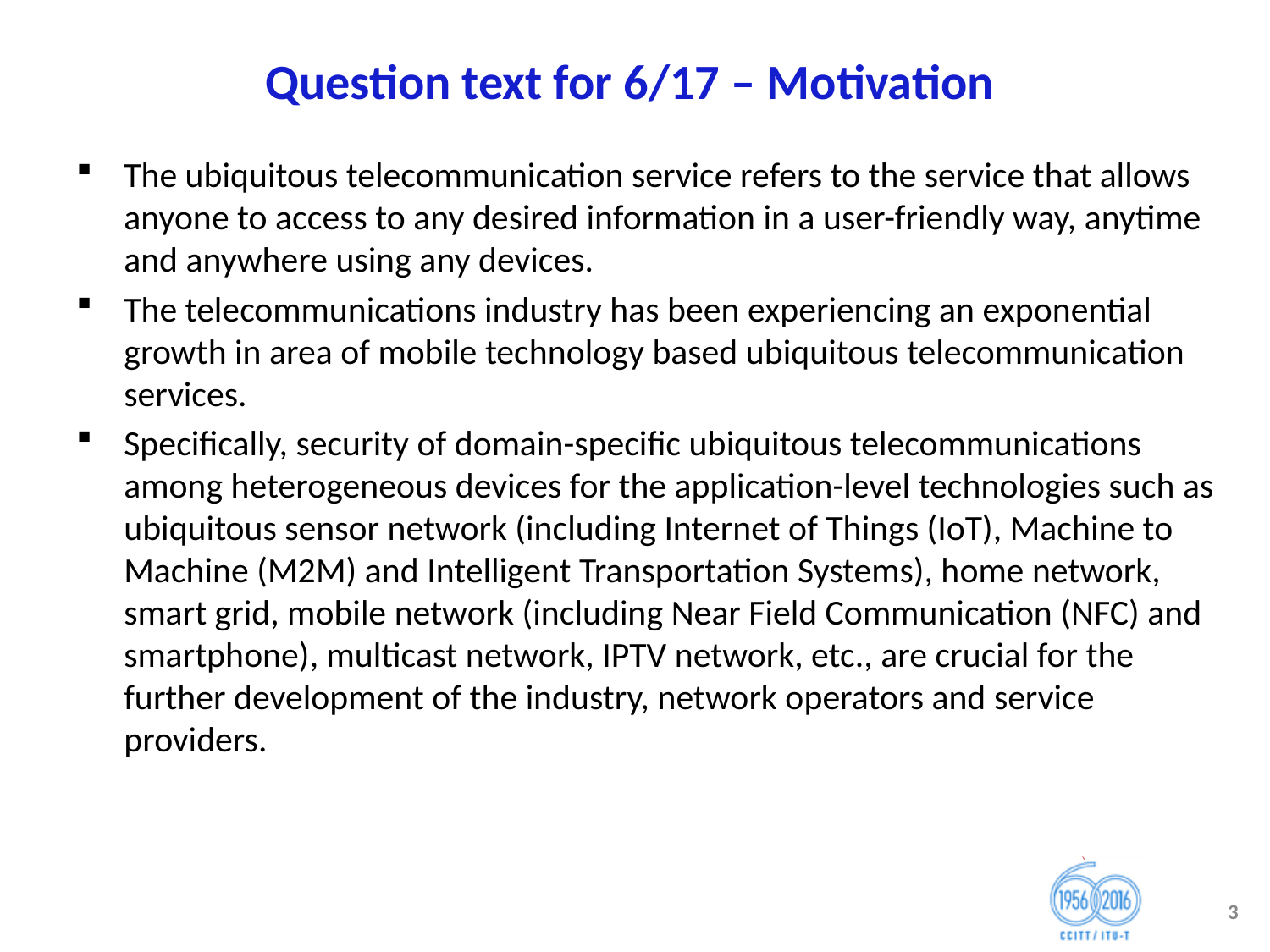

# Question text for 6/17 – Motivation
The ubiquitous telecommunication service refers to the service that allows anyone to access to any desired information in a user-friendly way, anytime and anywhere using any devices.
The telecommunications industry has been experiencing an exponential growth in area of mobile technology based ubiquitous telecommunication services.
Specifically, security of domain-specific ubiquitous telecommunications among heterogeneous devices for the application-level technologies such as ubiquitous sensor network (including Internet of Things (IoT), Machine to Machine (M2M) and Intelligent Transportation Systems), home network, smart grid, mobile network (including Near Field Communication (NFC) and smartphone), multicast network, IPTV network, etc., are crucial for the further development of the industry, network operators and service providers.
3